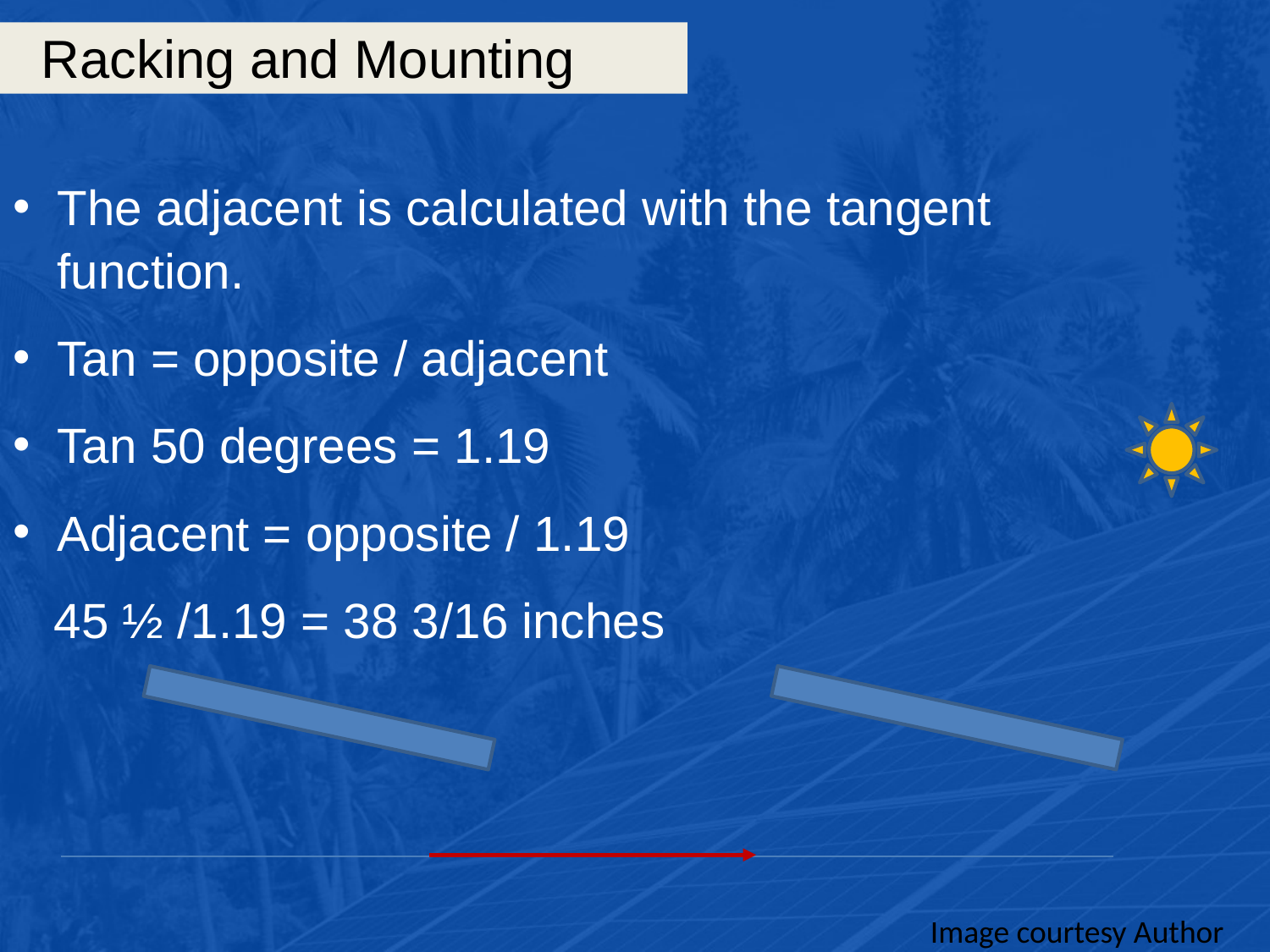

# Racking and Mounting
The adjacent is calculated with the tangent function.
Tan = opposite / adjacent
Tan 50 degrees = 1.19
Adjacent = opposite / 1.19
   45 ½ /1.19 = 38 3/16 inches

Image courtesy Author